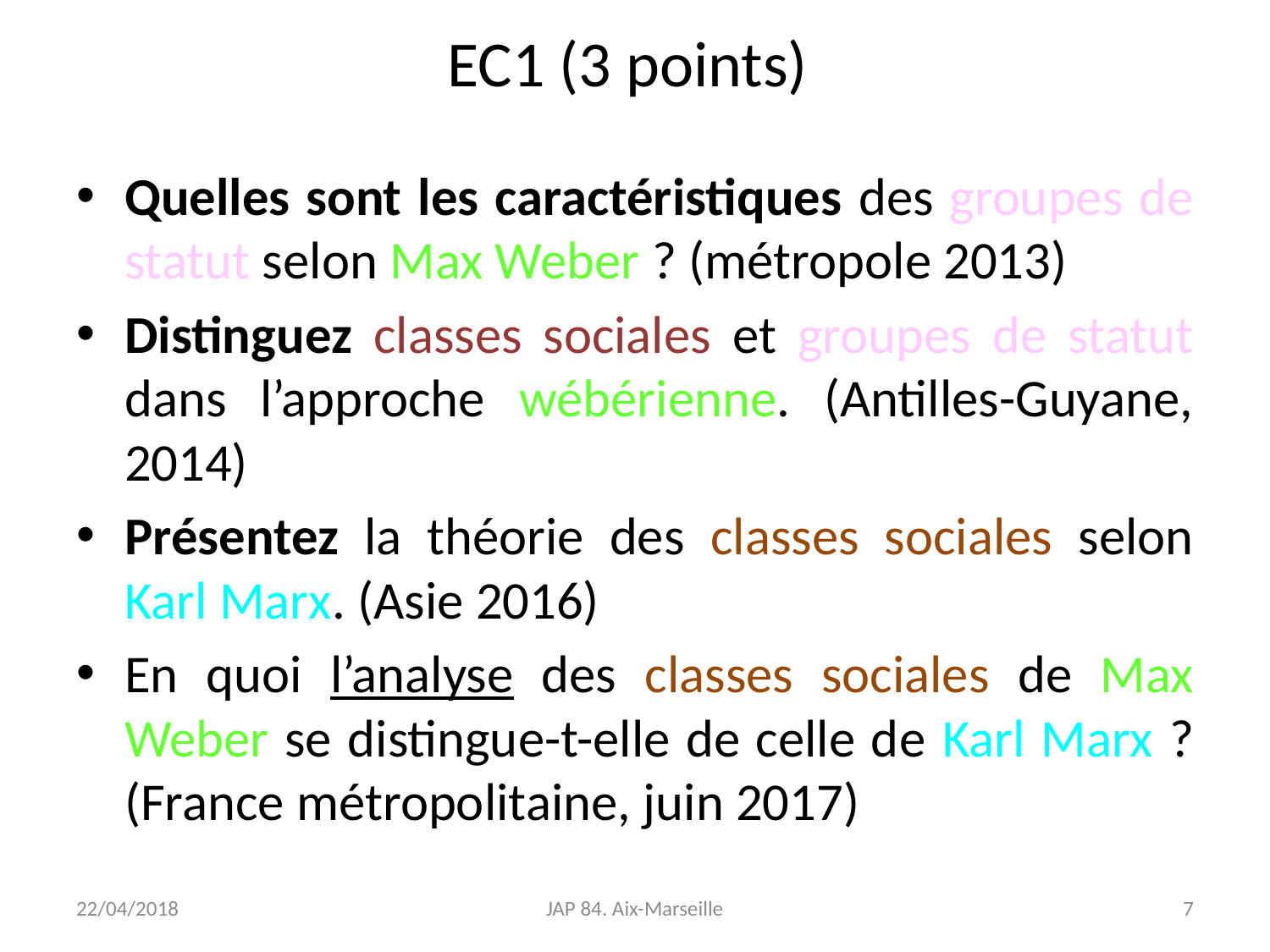

# EC1 (3 points)
Quelles sont les caractéristiques des groupes de statut selon Max Weber ? (métropole 2013)
Distinguez classes sociales et groupes de statut dans l’approche wébérienne. (Antilles-Guyane, 2014)
Présentez la théorie des classes sociales selon Karl Marx. (Asie 2016)
En quoi l’analyse des classes sociales de Max Weber se distingue-t-elle de celle de Karl Marx ? (France métropolitaine, juin 2017)
22/04/2018
JAP 84. Aix-Marseille
7